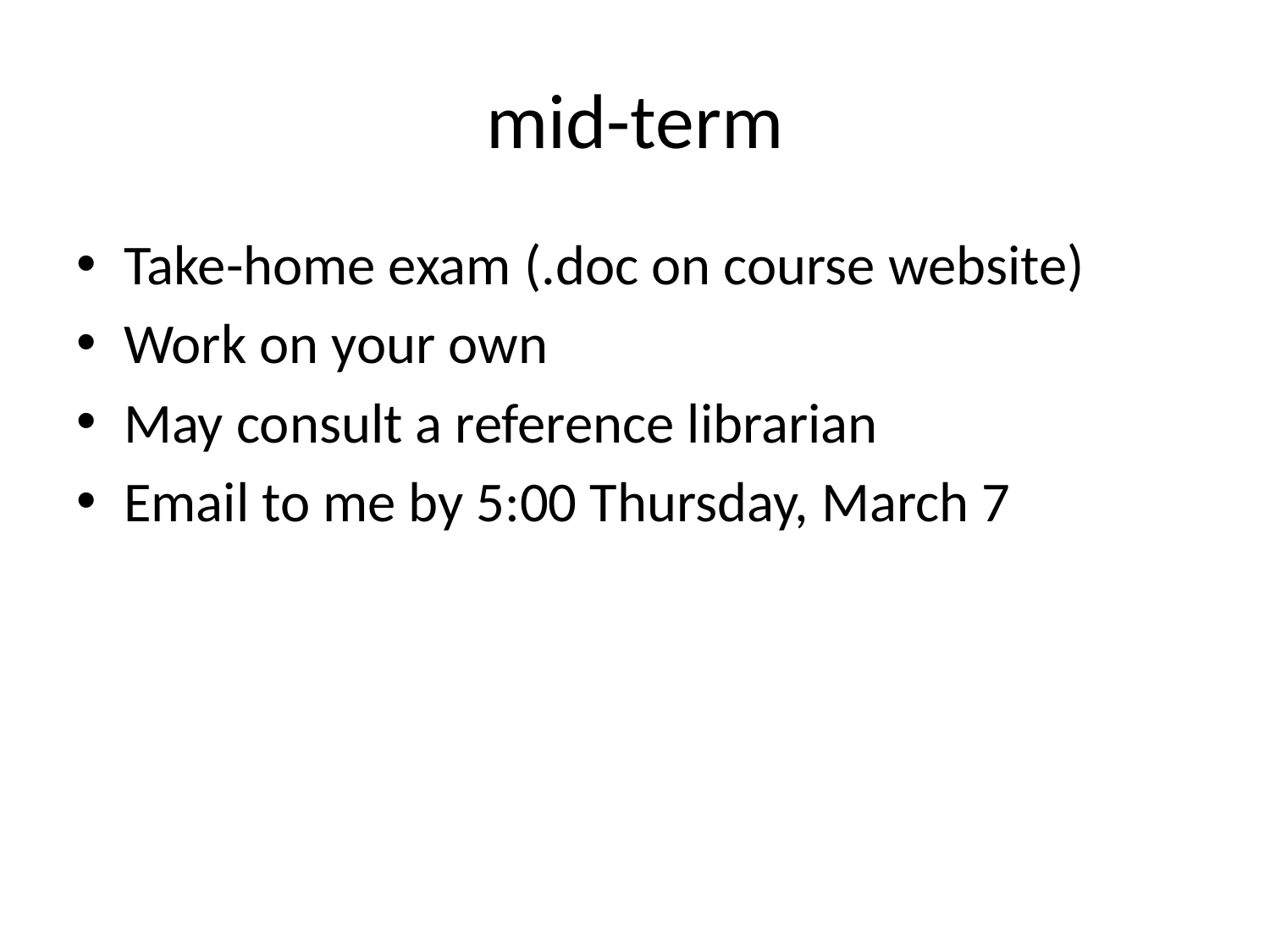

# mid-term
Take-home exam (.doc on course website)
Work on your own
May consult a reference librarian
Email to me by 5:00 Thursday, March 7